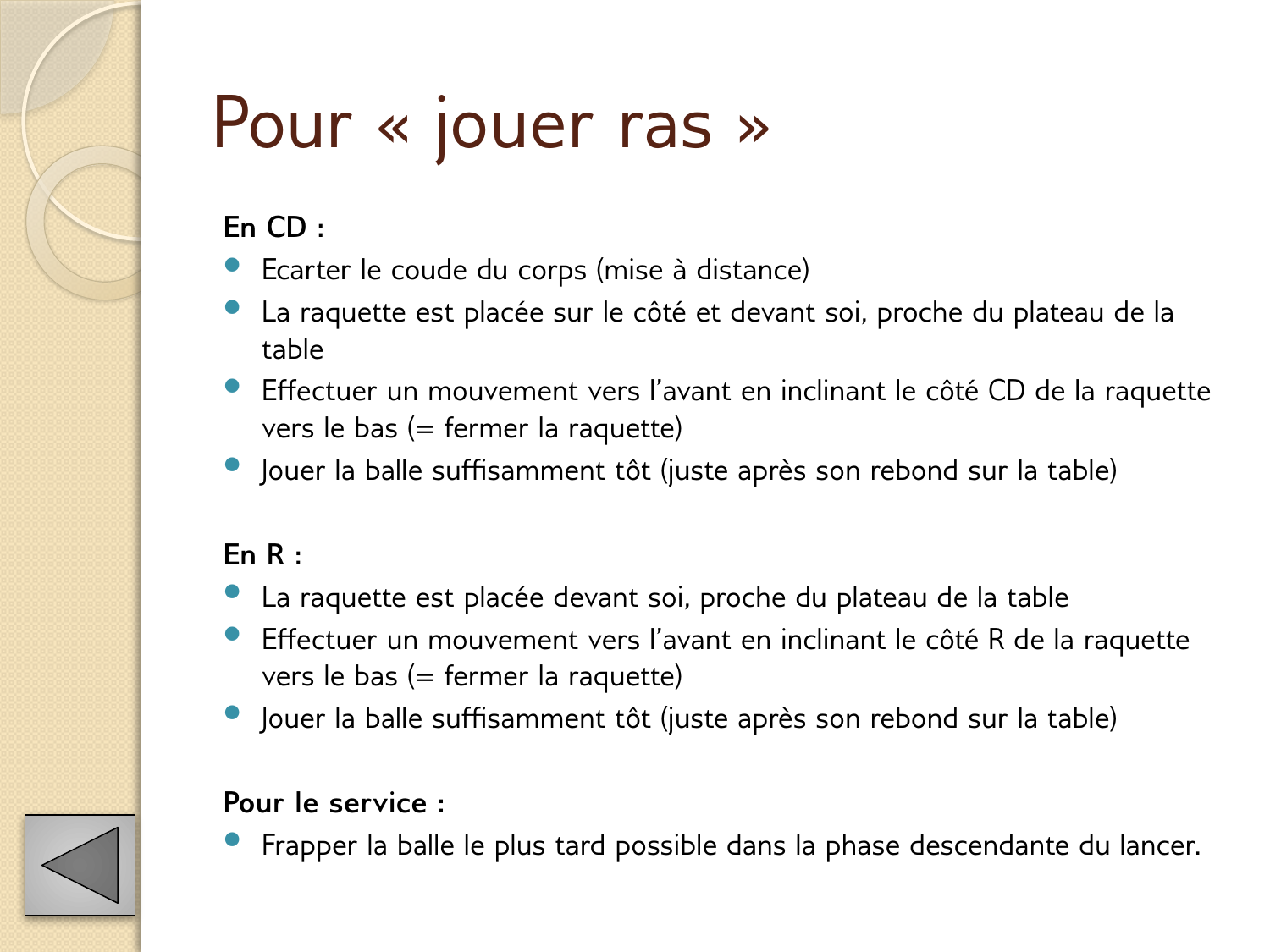

# Pour « jouer ras »
En CD :
Ecarter le coude du corps (mise à distance)
La raquette est placée sur le côté et devant soi, proche du plateau de la table
Effectuer un mouvement vers l’avant en inclinant le côté CD de la raquette vers le bas (= fermer la raquette)
Jouer la balle suffisamment tôt (juste après son rebond sur la table)

En R :
La raquette est placée devant soi, proche du plateau de la table
Effectuer un mouvement vers l’avant en inclinant le côté R de la raquette vers le bas (= fermer la raquette)
Jouer la balle suffisamment tôt (juste après son rebond sur la table)

Pour le service :
Frapper la balle le plus tard possible dans la phase descendante du lancer.